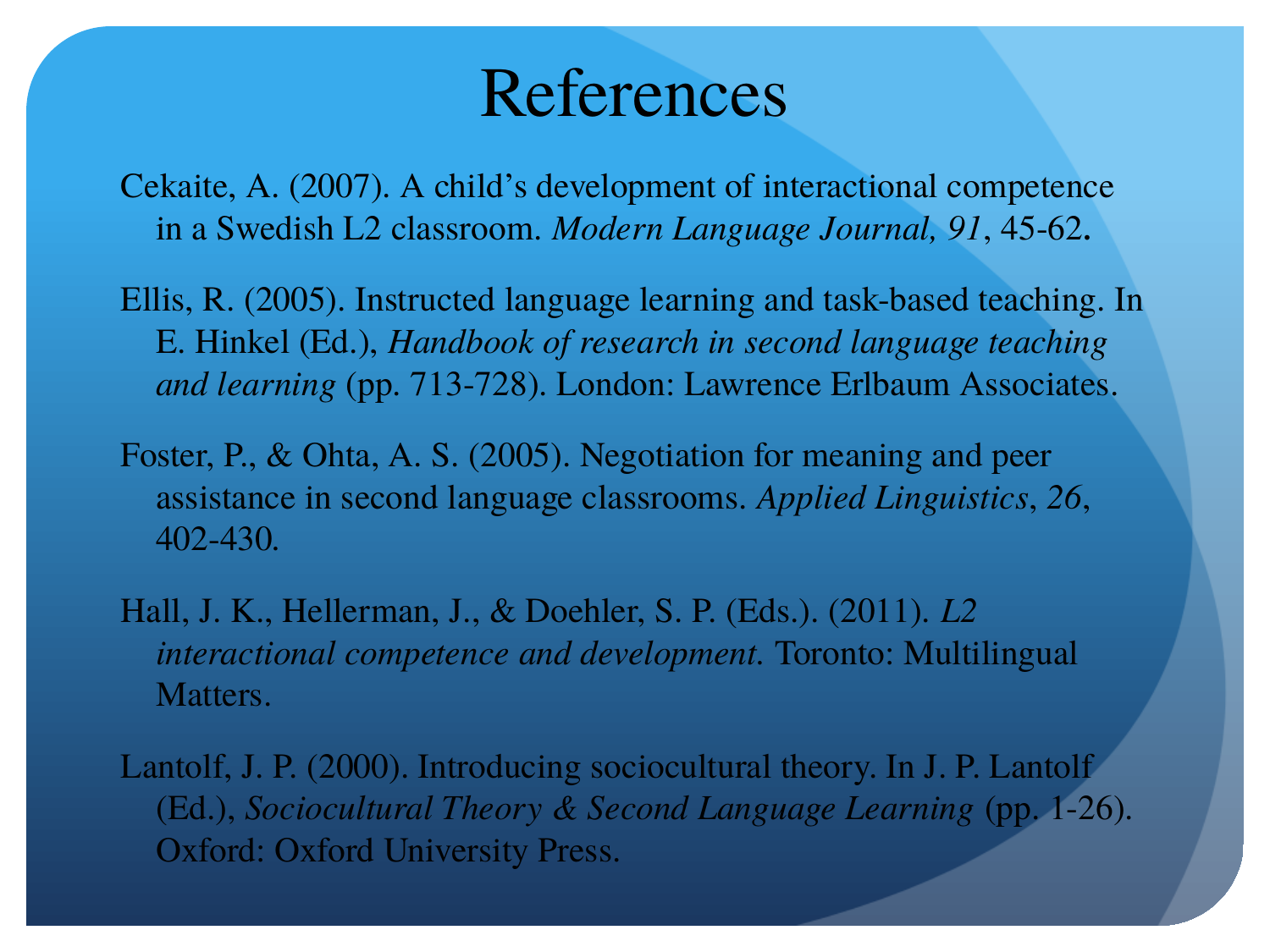

# References
Cekaite, A. (2007). A child’s development of interactional competence in a Swedish L2 classroom. Modern Language Journal, 91, 45-62.
Ellis, R. (2005). Instructed language learning and task-based teaching. In E. Hinkel (Ed.), Handbook of research in second language teaching and learning (pp. 713-728). London: Lawrence Erlbaum Associates.
Foster, P., & Ohta, A. S. (2005). Negotiation for meaning and peer assistance in second language classrooms. Applied Linguistics, 26, 402-430.
Hall, J. K., Hellerman, J., & Doehler, S. P. (Eds.). (2011). L2 interactional competence and development. Toronto: Multilingual Matters.
Lantolf, J. P. (2000). Introducing sociocultural theory. In J. P. Lantolf (Ed.), Sociocultural Theory & Second Language Learning (pp. 1-26). Oxford: Oxford University Press.